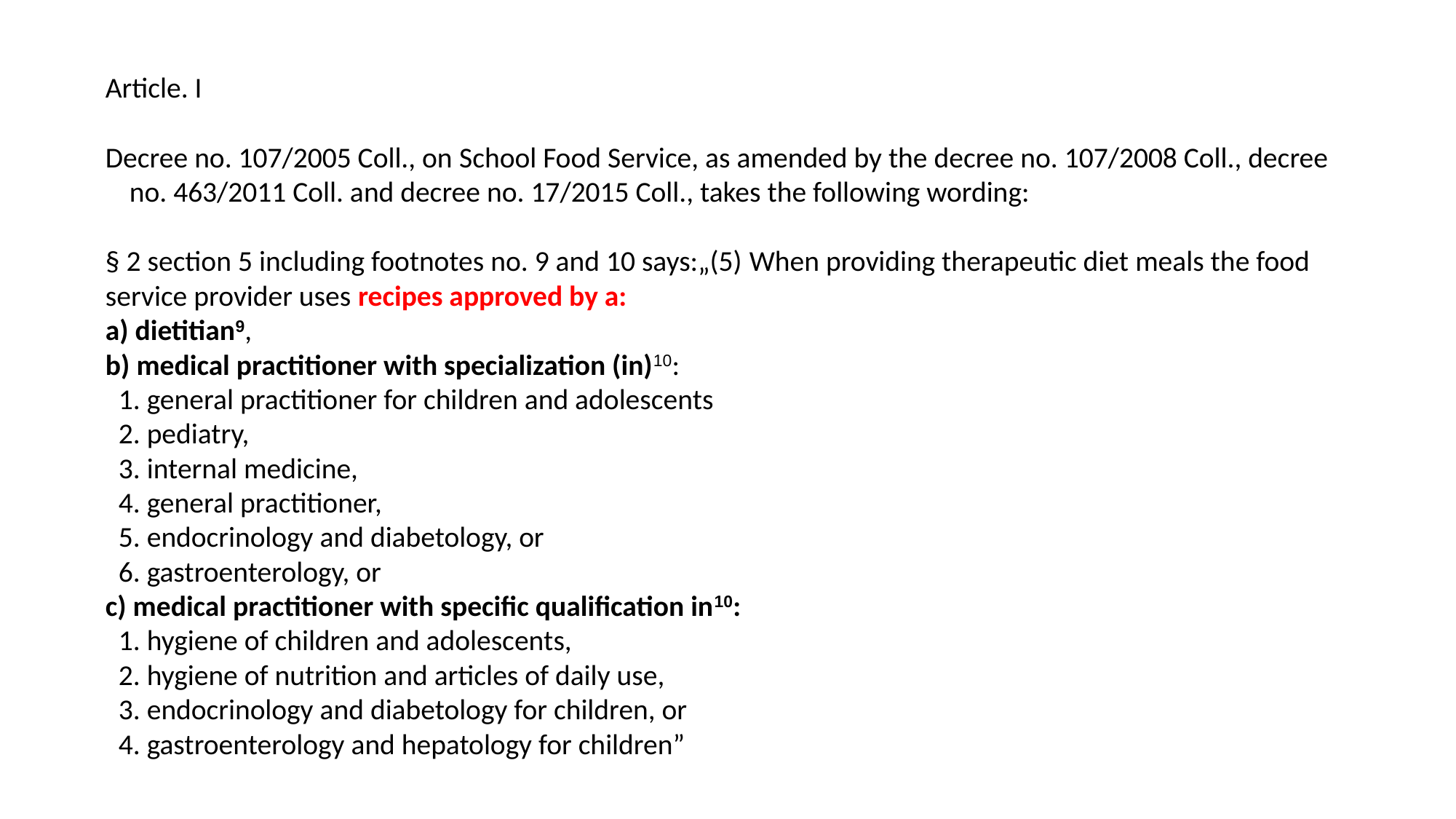

Article. I

Decree no. 107/2005 Coll., on School Food Service, as amended by the decree no. 107/2008 Coll., decree no. 463/2011 Coll. and decree no. 17/2015 Coll., takes the following wording:

§ 2 section 5 including footnotes no. 9 and 10 says:„(5) When providing therapeutic diet meals the food service provider uses recipes approved by a:
a) dietitian9,
b) medical practitioner with specialization (in)10:
  1. general practitioner for children and adolescents
  2. pediatry,
  3. internal medicine,
  4. general practitioner,
  5. endocrinology and diabetology, or
  6. gastroenterology, or
c) medical practitioner with specific qualification in10:
  1. hygiene of children and adolescents,
  2. hygiene of nutrition and articles of daily use,
  3. endocrinology and diabetology for children, or
  4. gastroenterology and hepatology for children”